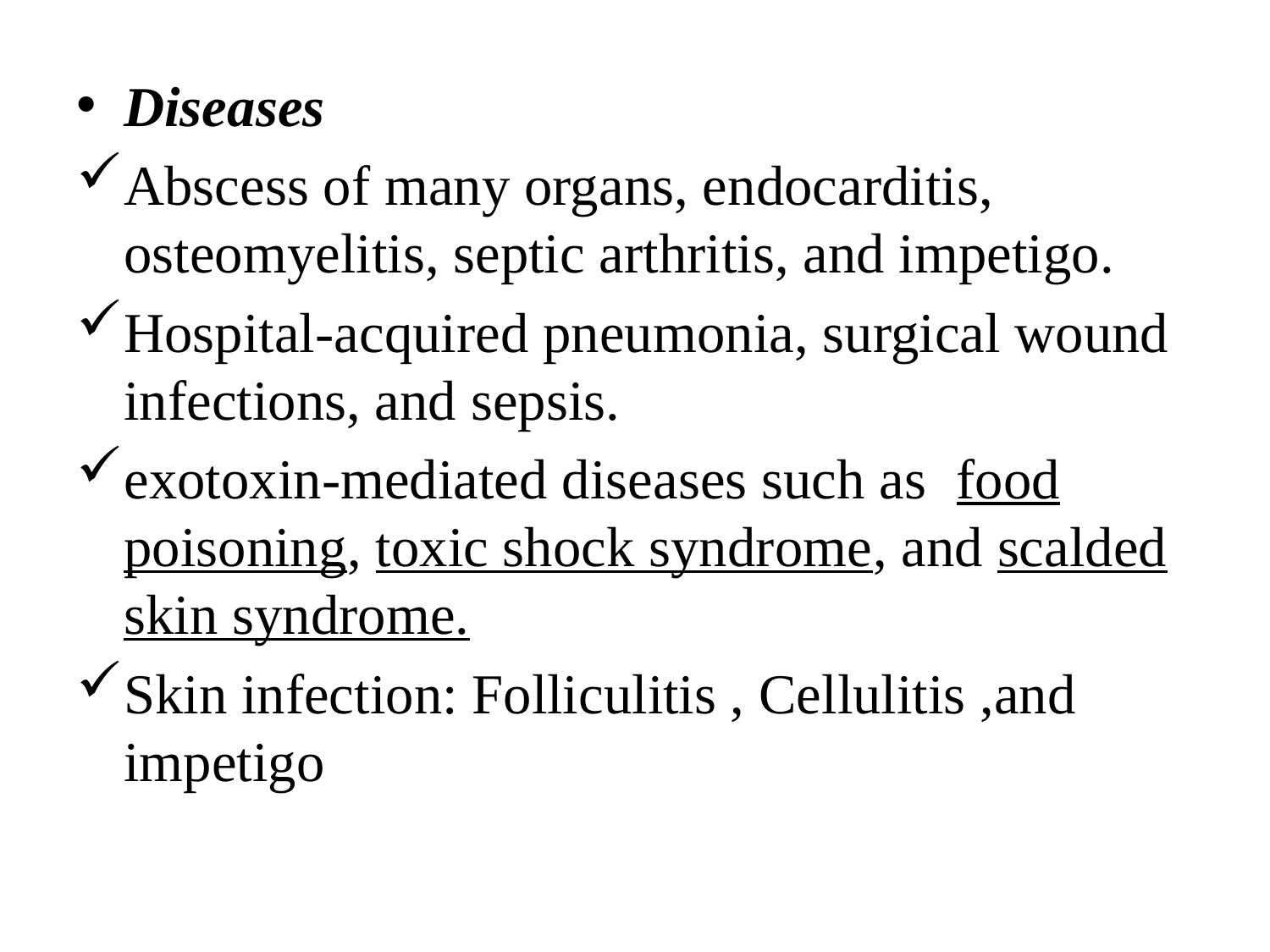

Diseases
Abscess of many organs, endocarditis, osteomyelitis, septic arthritis, and impetigo.
Hospital-acquired pneumonia, surgical wound infections, and sepsis.
exotoxin-mediated diseases such as  food poisoning, toxic shock syndrome, and scalded skin syndrome.
Skin infection: Folliculitis , Cellulitis ,and impetigo